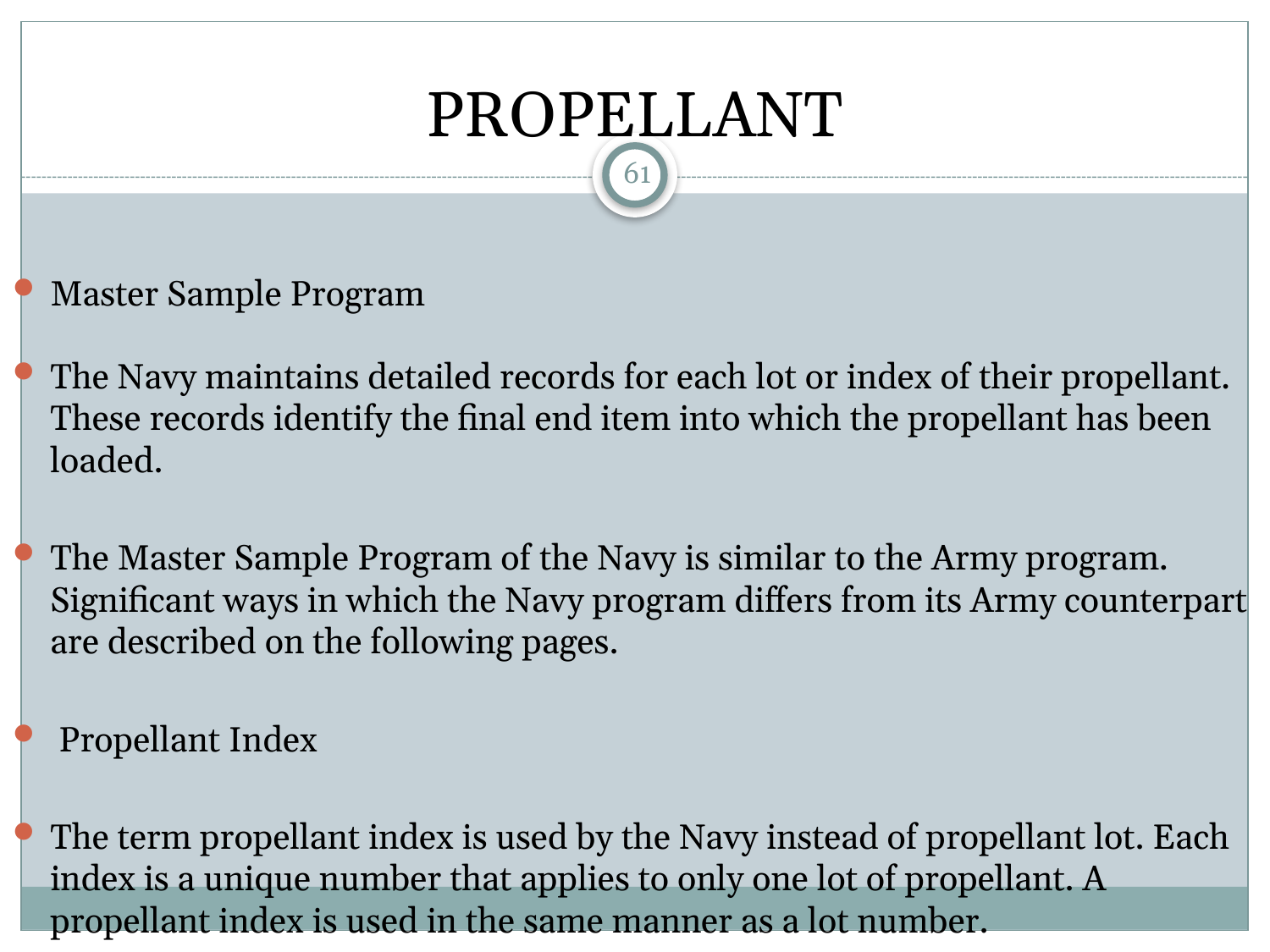

PROPELLANT
61
Master Sample Program

The Navy maintains detailed records for each lot or index of their propellant. These records identify the final end item into which the propellant has been loaded.

The Master Sample Program of the Navy is similar to the Army program. Significant ways in which the Navy program differs from its Army counterpart are described on the following pages.

 Propellant Index

The term propellant index is used by the Navy instead of propellant lot. Each index is a unique number that applies to only one lot of propellant. A propellant index is used in the same manner as a lot number.